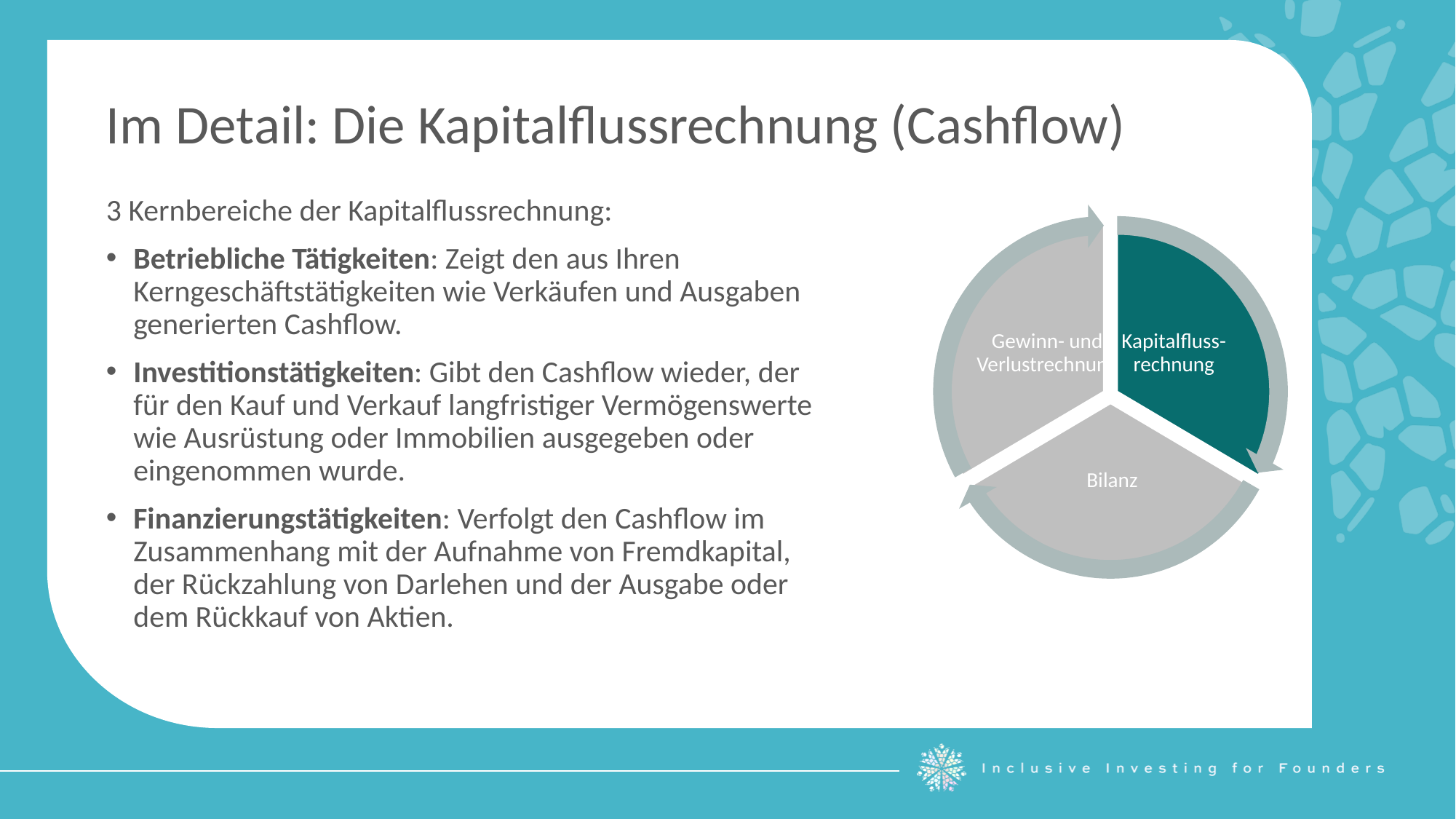

Im Detail: Die Kapitalflussrechnung (Cashflow)
3 Kernbereiche der Kapitalflussrechnung:
Betriebliche Tätigkeiten: Zeigt den aus Ihren Kerngeschäftstätigkeiten wie Verkäufen und Ausgaben generierten Cashflow.
Investitionstätigkeiten: Gibt den Cashflow wieder, der für den Kauf und Verkauf langfristiger Vermögenswerte wie Ausrüstung oder Immobilien ausgegeben oder eingenommen wurde.
Finanzierungstätigkeiten: Verfolgt den Cashflow im Zusammenhang mit der Aufnahme von Fremdkapital, der Rückzahlung von Darlehen und der Ausgabe oder dem Rückkauf von Aktien.

Gewinn- und Verlustrechnung
Kapitalfluss-rechnung
Bilanz